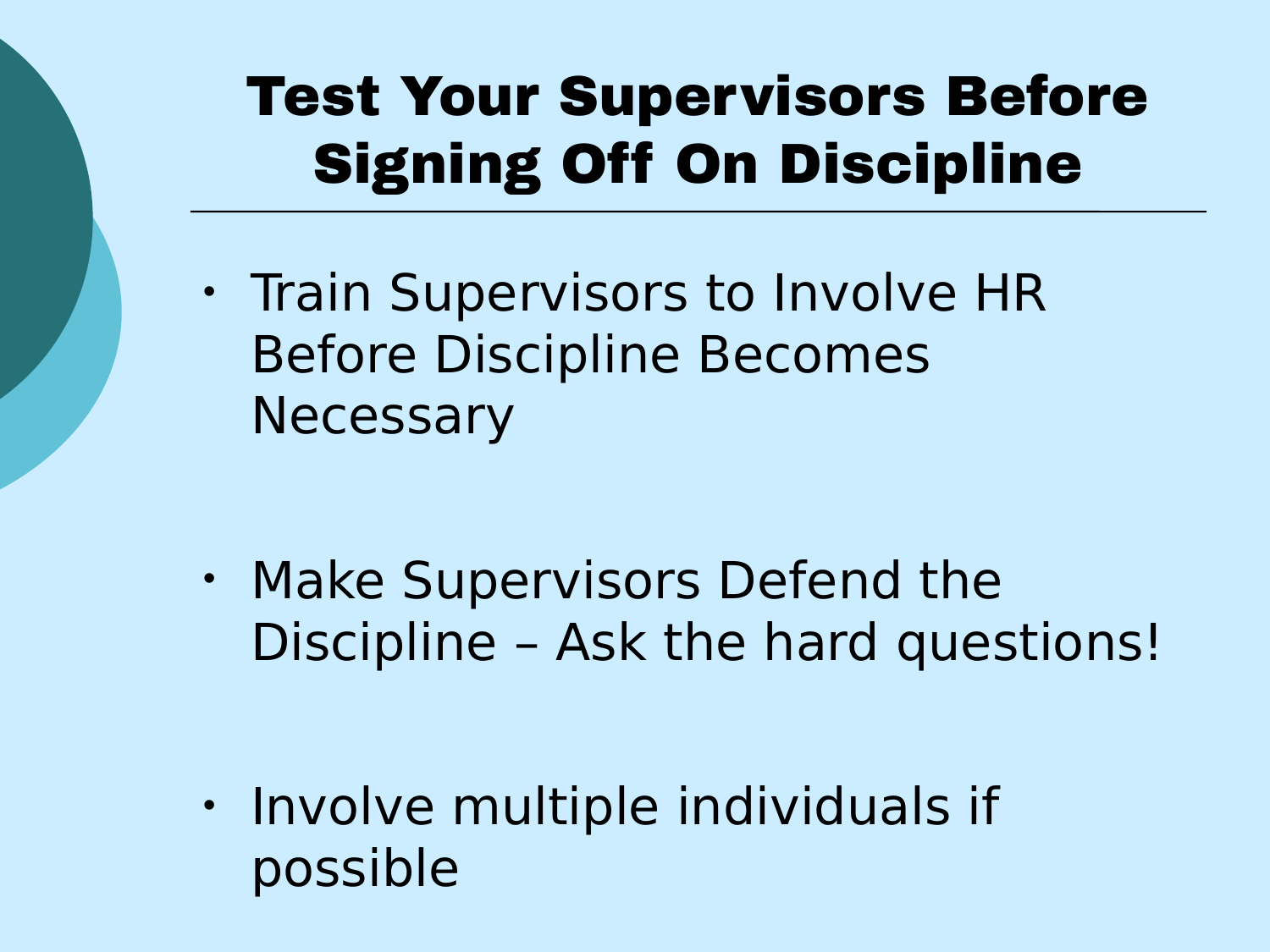

# Test Your Supervisors Before Signing Off On Discipline
Train Supervisors to Involve HR Before Discipline Becomes Necessary

Make Supervisors Defend the Discipline – Ask the hard questions!

Involve multiple individuals if possible